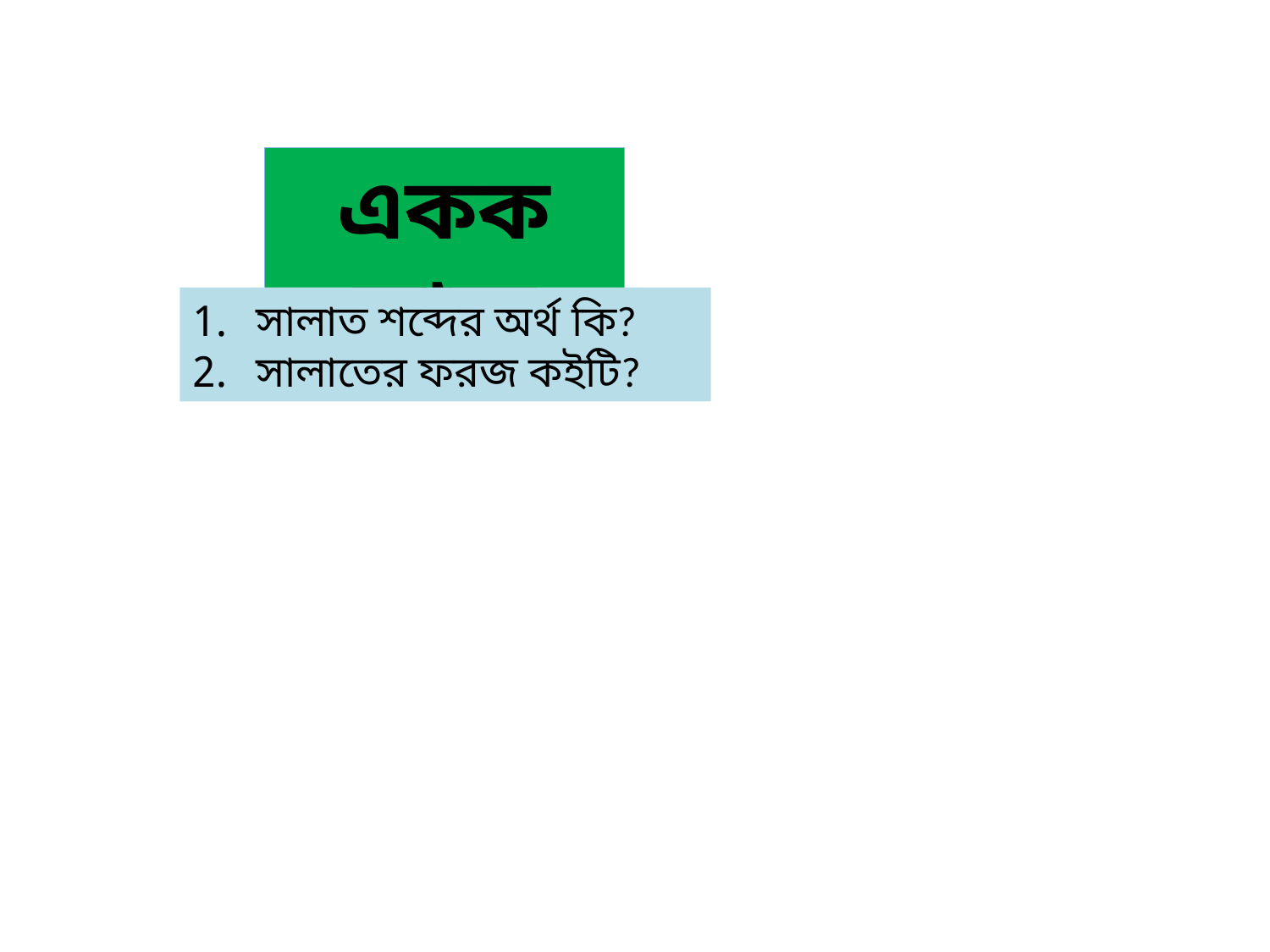

একক কাজ
সালাত শব্দের অর্থ কি?
সালাতের ফরজ কইটি?